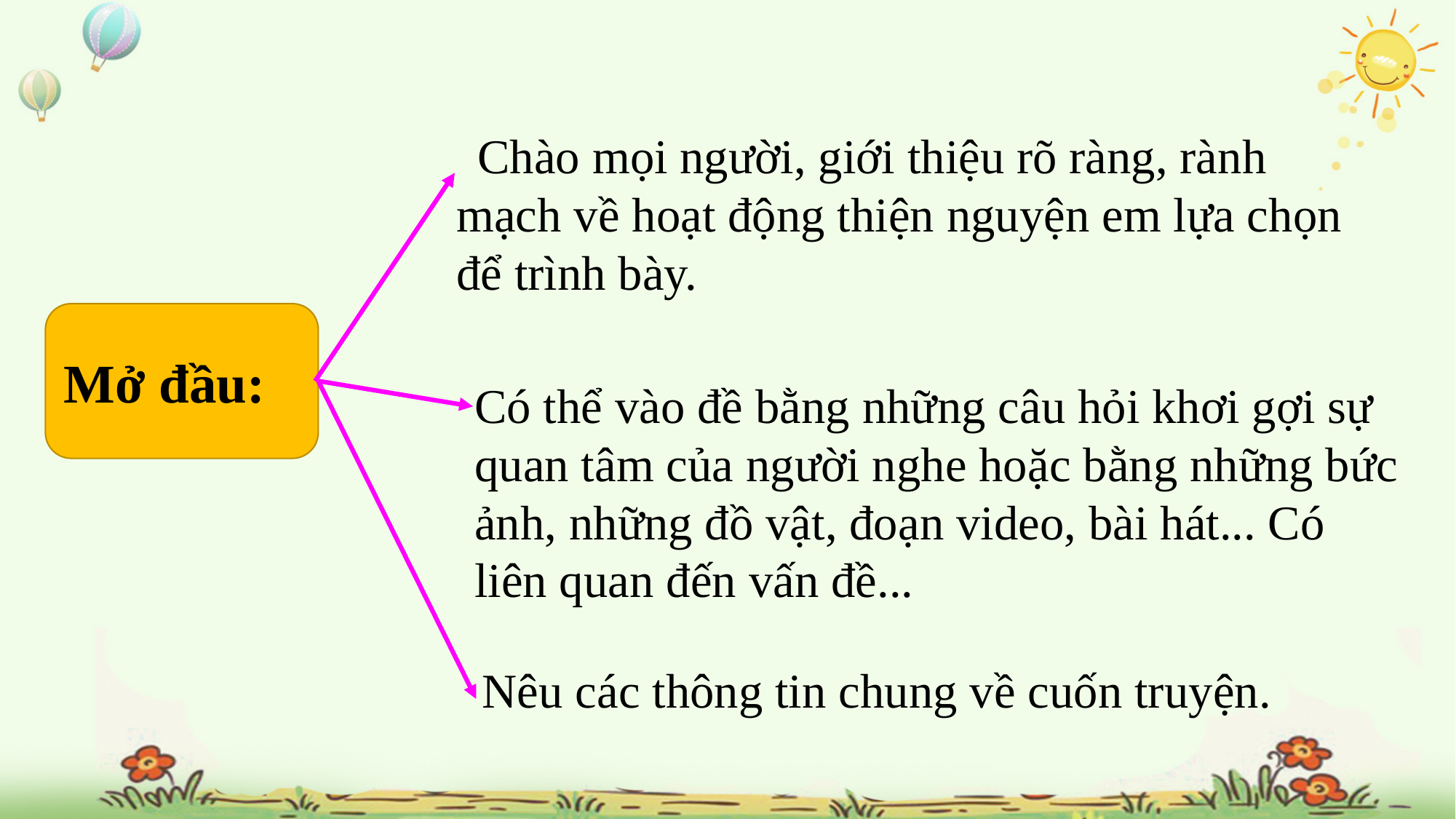

Chào mọi người, giới thiệu rõ ràng, rành mạch về hoạt động thiện nguyện em lựa chọn để trình bày.

Mở đầu:
Có thể vào đề bằng những câu hỏi khơi gợi sự quan tâm của người nghe hoặc bằng những bức ảnh, những đồ vật, đoạn video, bài hát... Có liên quan đến vấn đề...
 Nêu các thông tin chung về cuốn truyện.